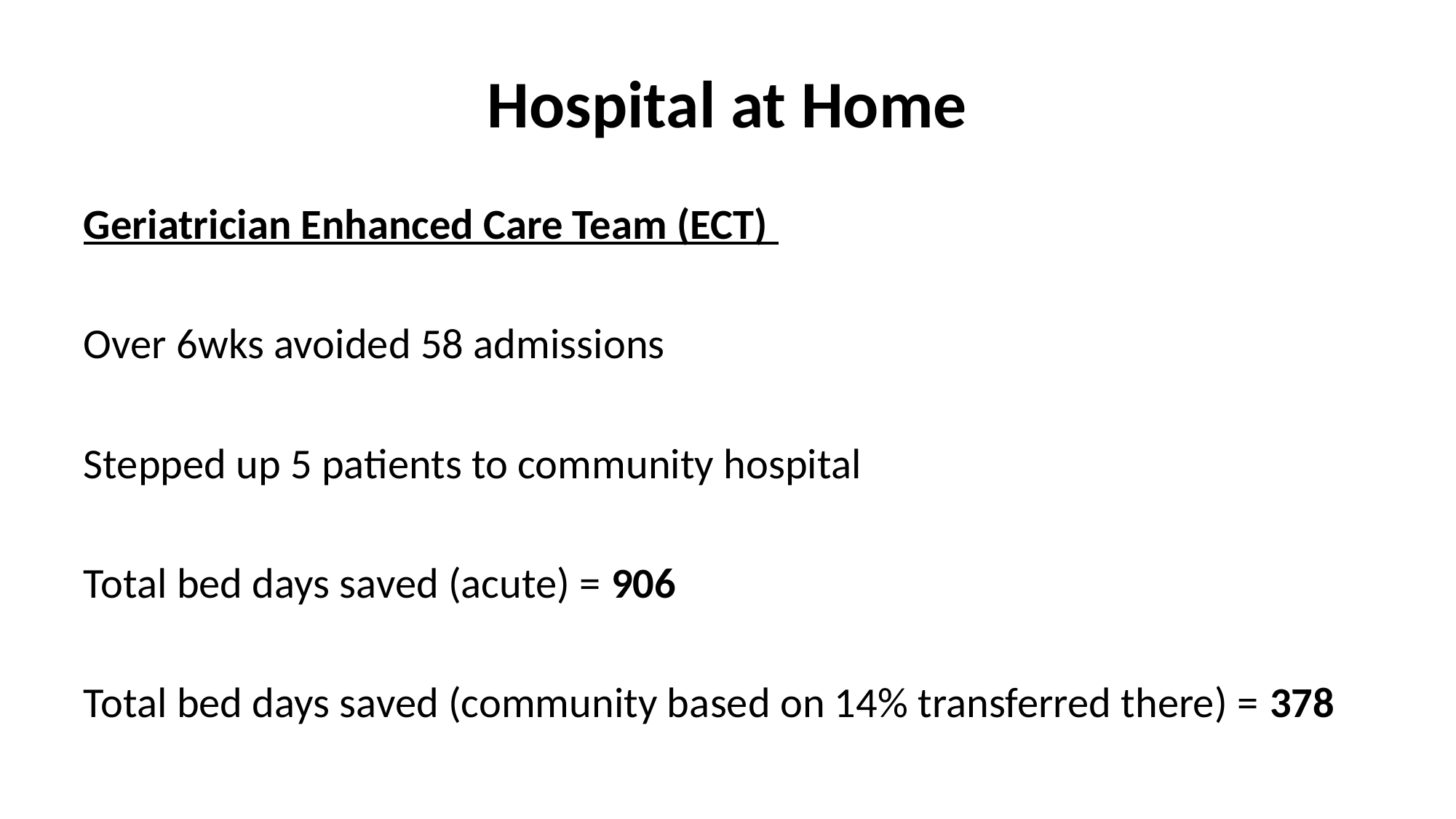

# Hospital at Home
Geriatrician Enhanced Care Team (ECT)

Over 6wks avoided 58 admissions

Stepped up 5 patients to community hospital

Total bed days saved (acute) = 906

Total bed days saved (community based on 14% transferred there) = 378